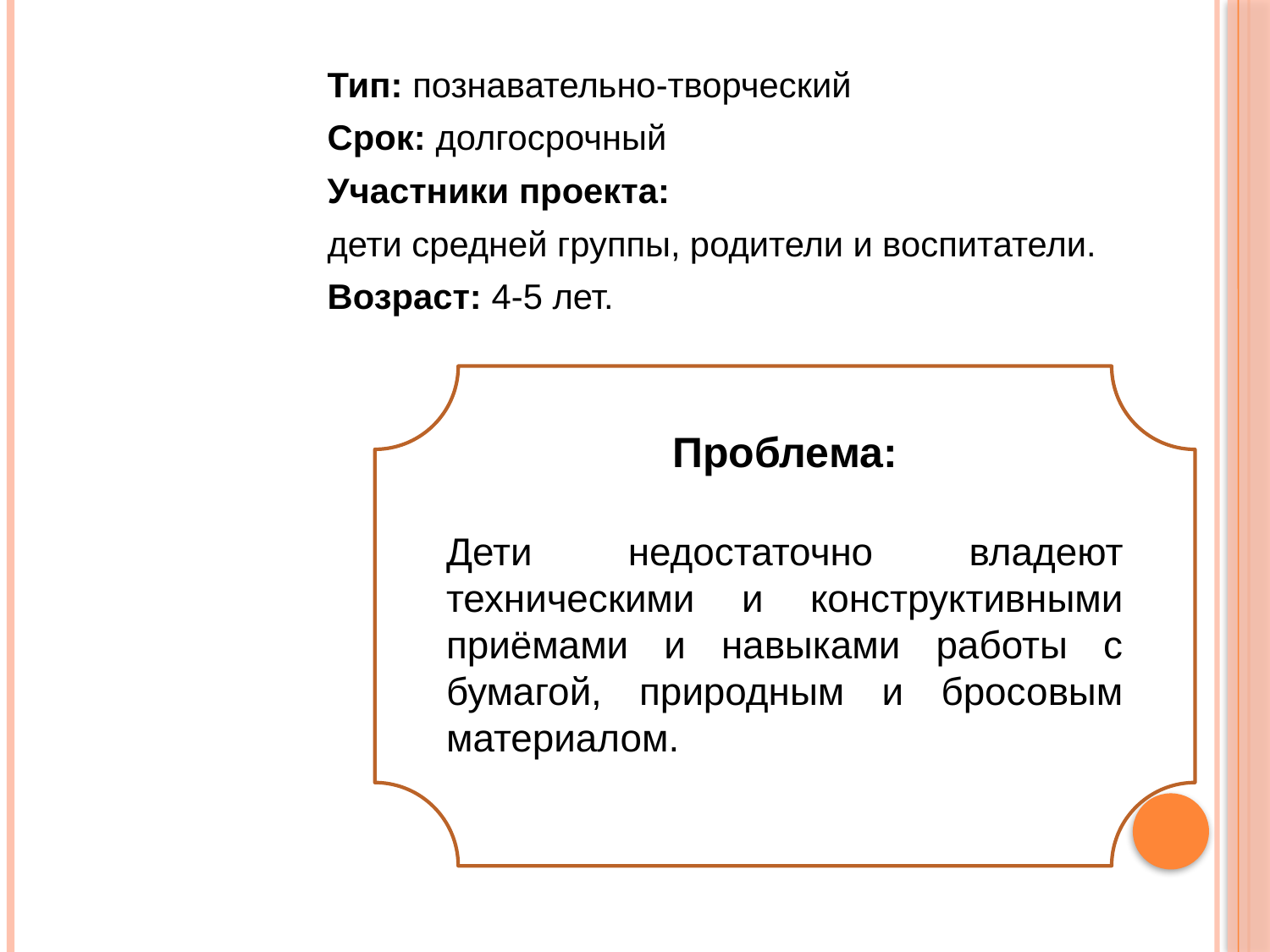

Тип: познавательно-творческий
Срок: долгосрочный
Участники проекта:
дети средней группы, родители и воспитатели.
Возраст: 4-5 лет.

Проблема:

Дети недостаточно владеют техническими и конструктивными приёмами и навыками работы с бумагой, природным и бросовым материалом.